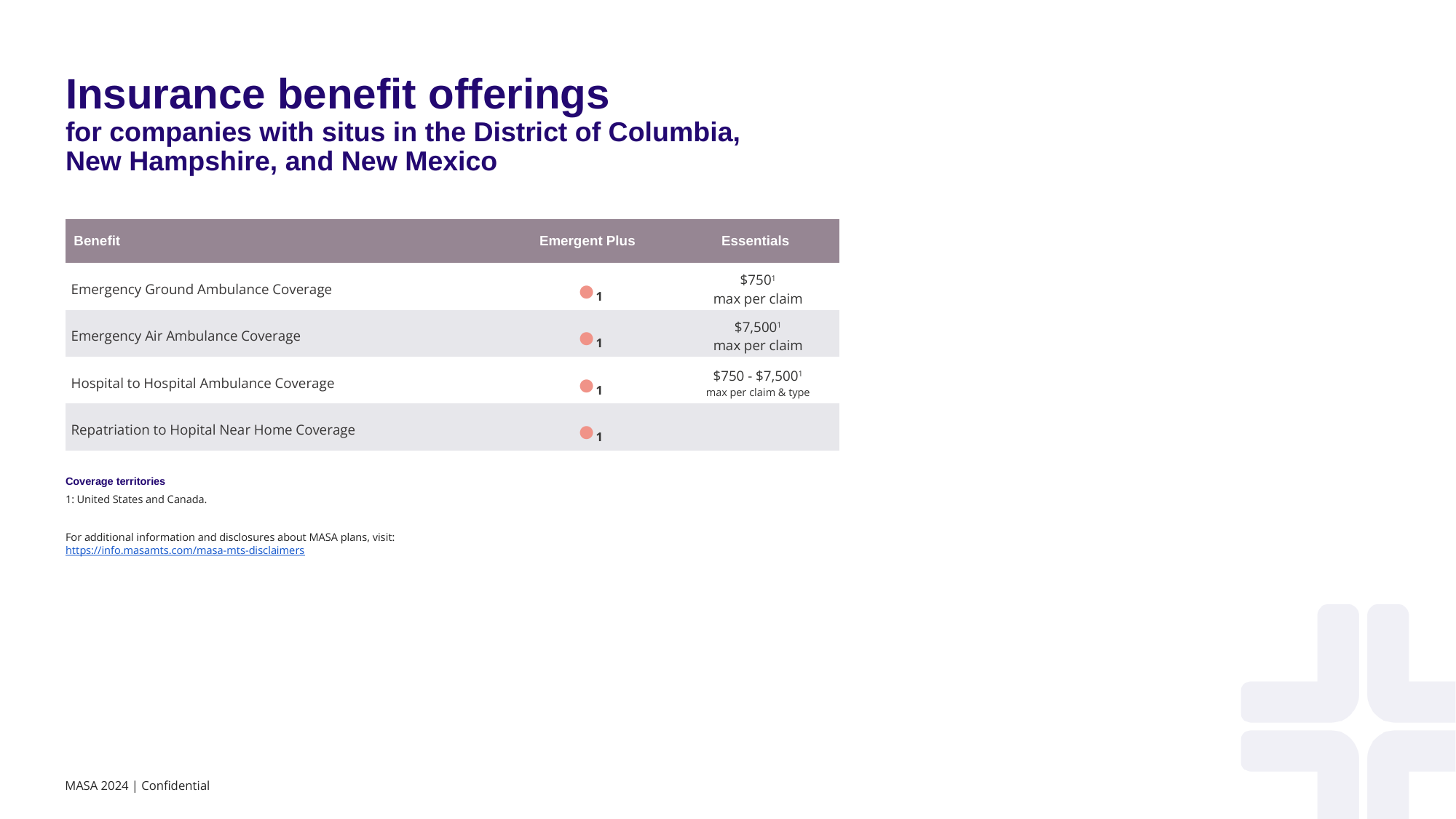

Insurance benefit offerings
for companies with situs in the District of Columbia,
New Hampshire, and New Mexico
| Benefit | Emergent Plus | Essentials |
| --- | --- | --- |
| Emergency Ground Ambulance Coverage | ●1 | $7501 max per claim |
| Emergency Air Ambulance Coverage | ●1 | $7,5001 max per claim |
| Hospital to Hospital Ambulance Coverage | ●1 | $750 - $7,5001 max per claim & type |
| Repatriation to Hopital Near Home Coverage | ●1 |  |
Coverage territories
1: United States and Canada.

For additional information and disclosures about MASA plans, visit: https://info.masamts.com/masa-mts-disclaimers